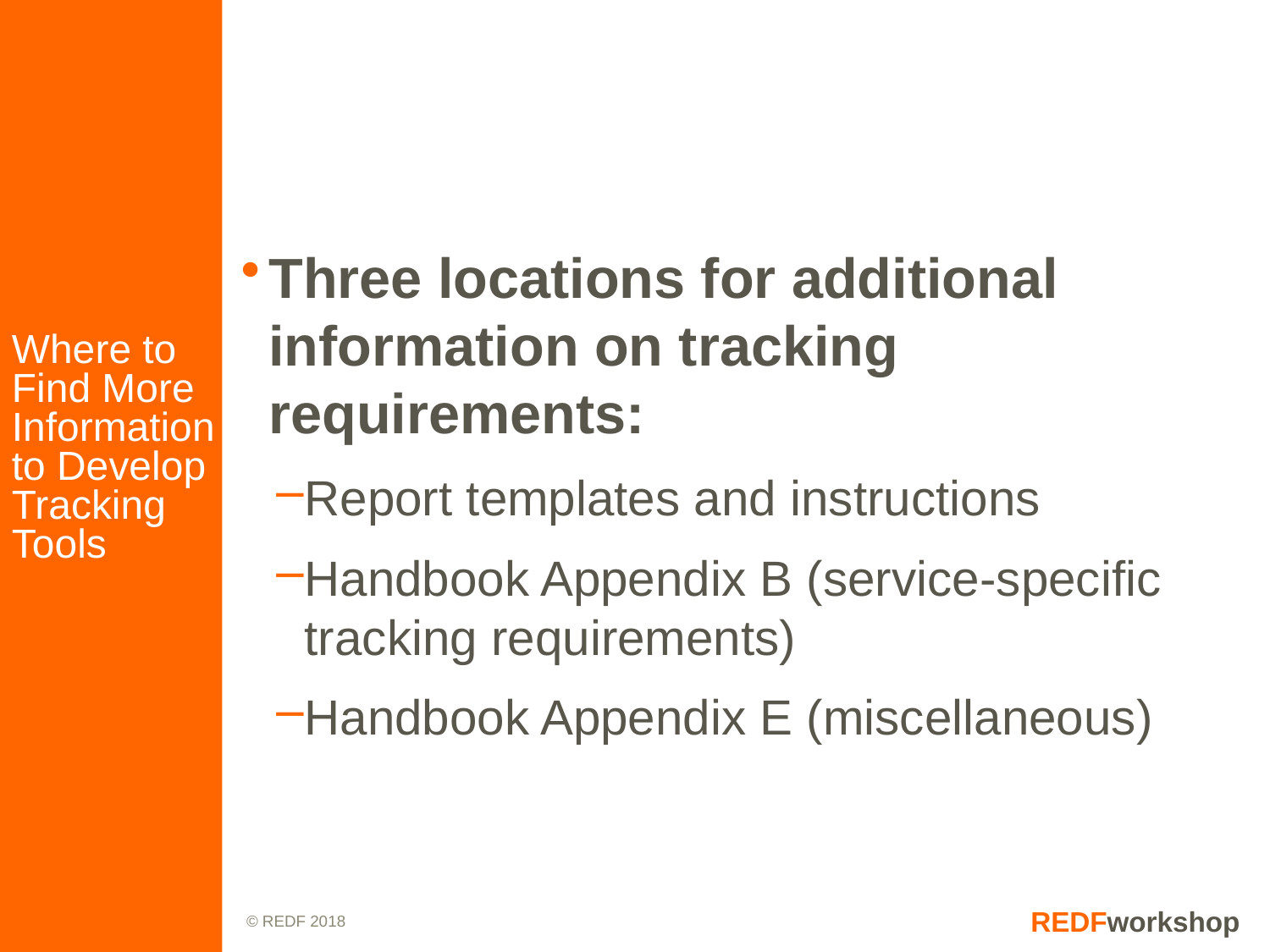

# Where to Find More Information to Develop Tracking Tools

Three locations for additional information on tracking requirements:
Report templates and instructions
Handbook Appendix B (service-specific tracking requirements)
Handbook Appendix E (miscellaneous)